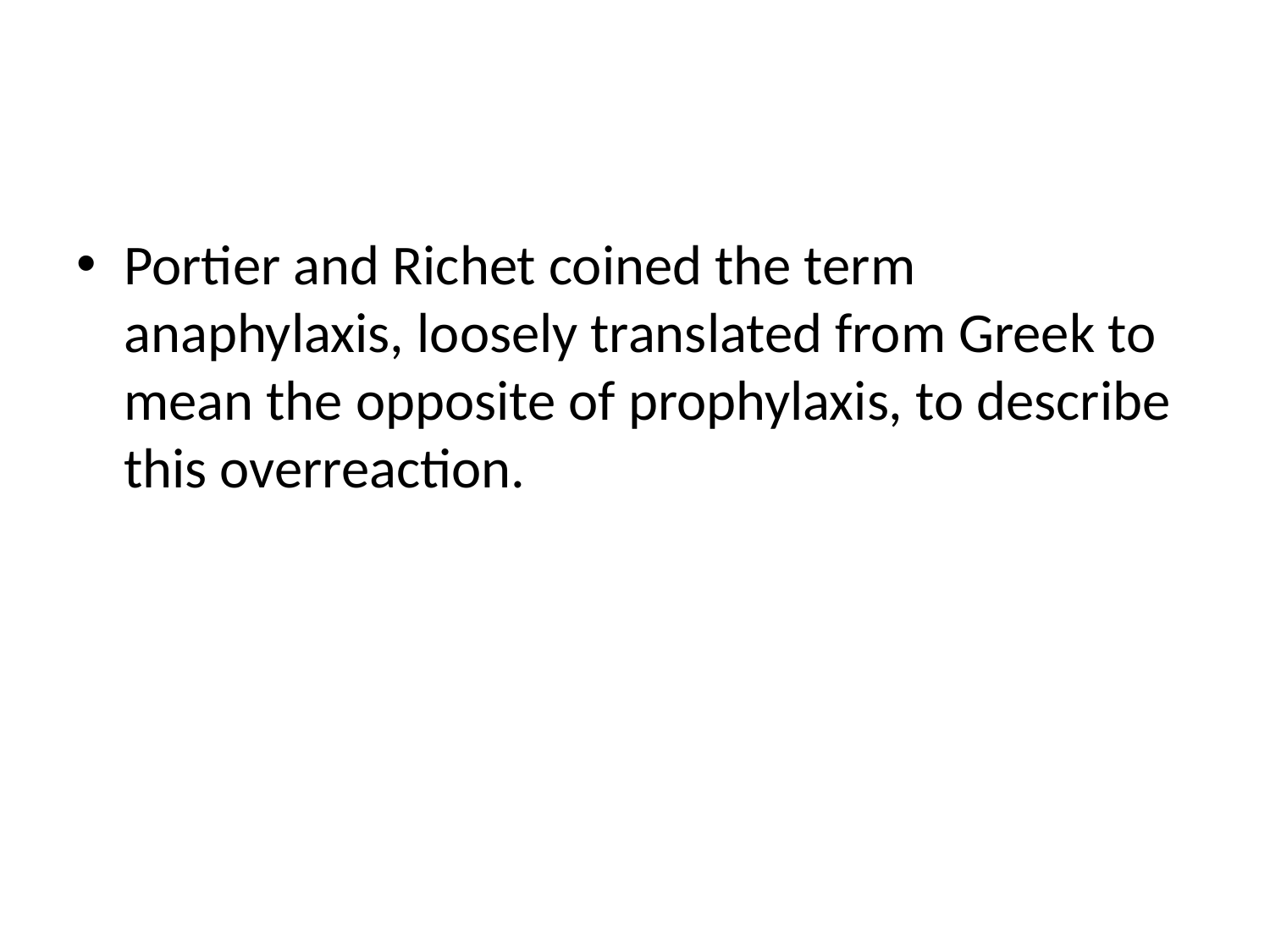

Portier and Richet coined the term anaphylaxis, loosely translated from Greek to mean the opposite of prophylaxis, to describe this overreaction.